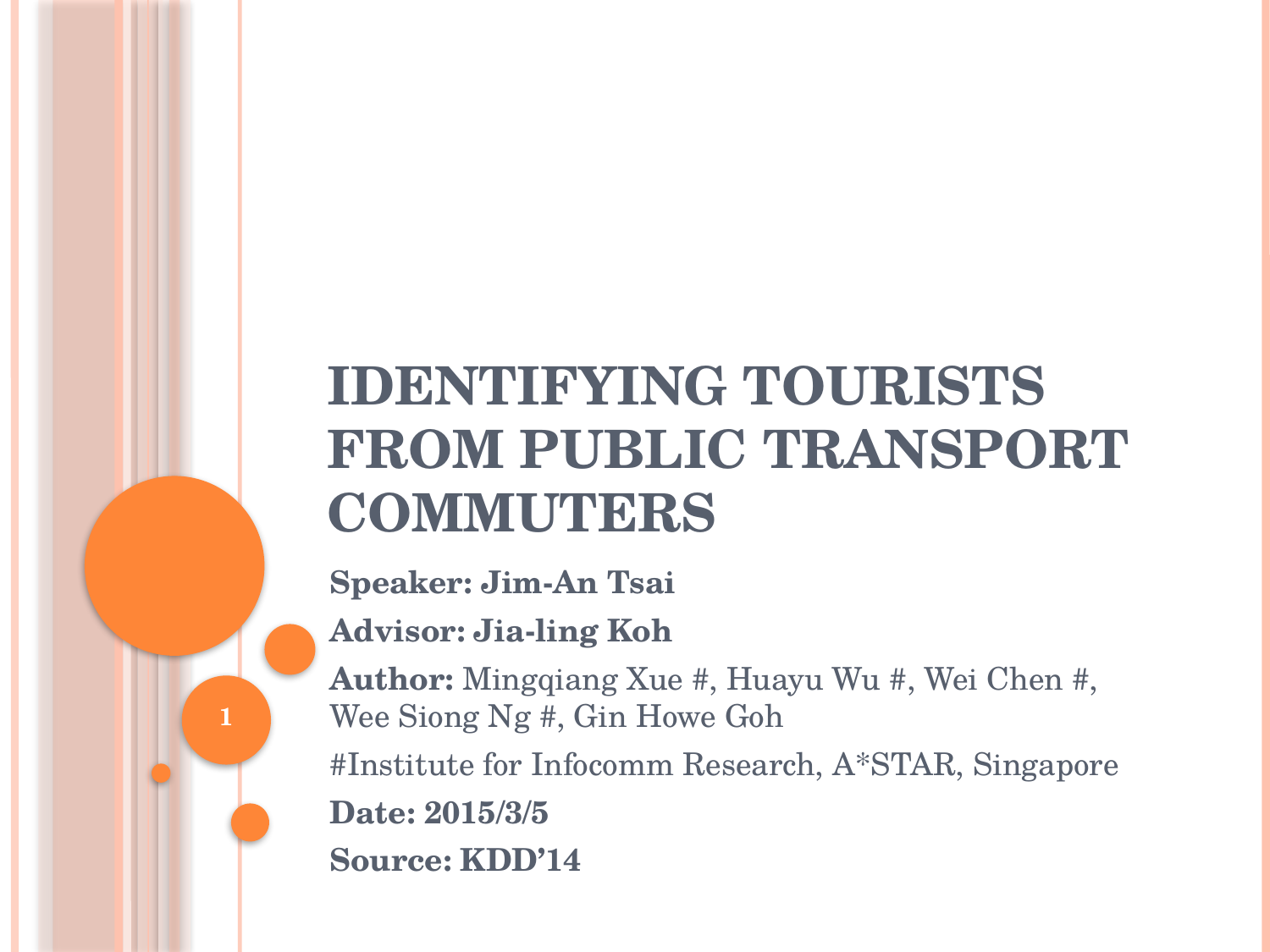

# Identifying Tourists from Public Transport Commuters
Speaker: Jim-An Tsai
Advisor: Jia-ling Koh
Author: Mingqiang Xue #, Huayu Wu #, Wei Chen #, Wee Siong Ng #, Gin Howe Goh
#Institute for Infocomm Research, A*STAR, Singapore
Date: 2015/3/5
Source: KDD’14

1